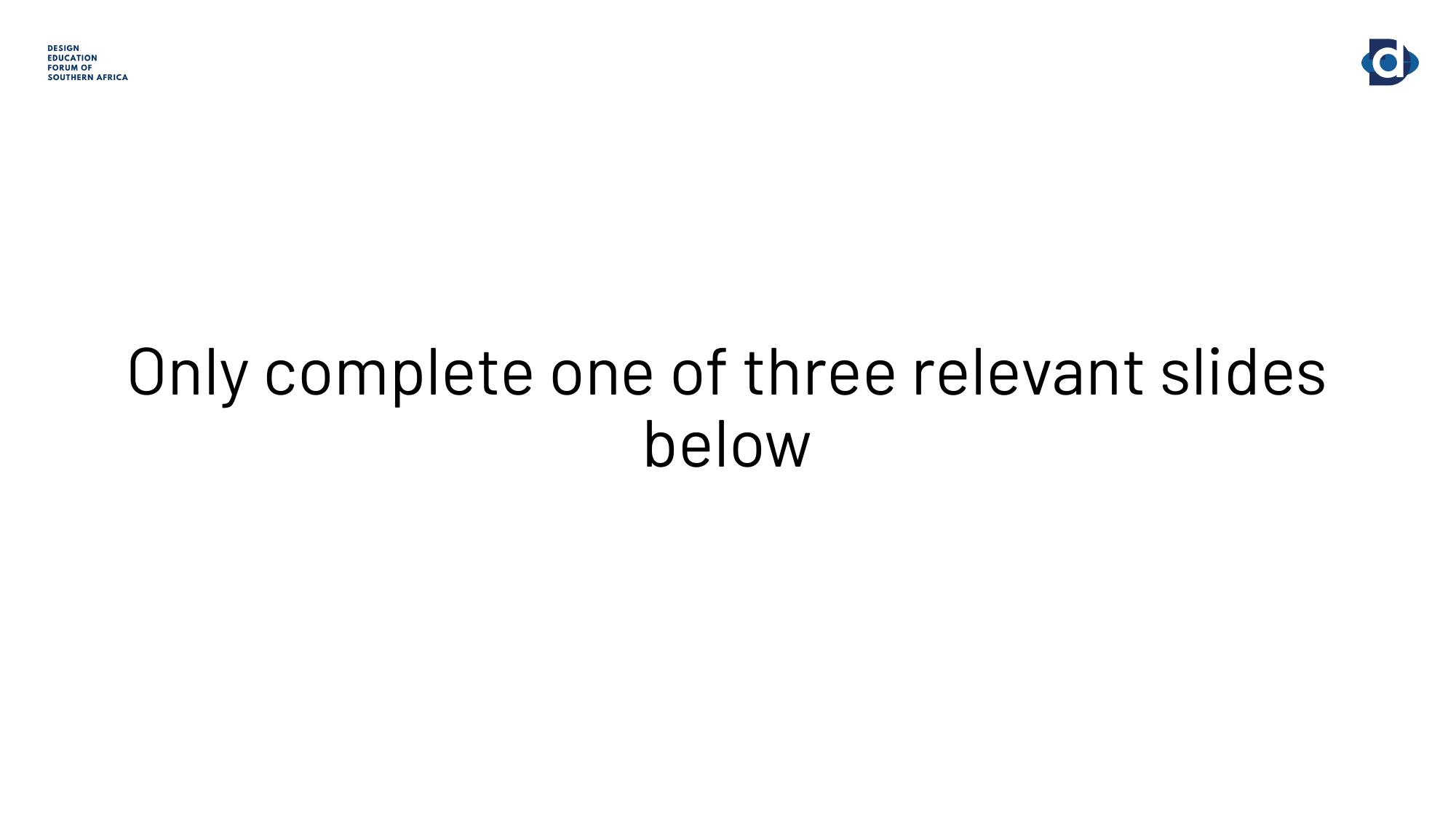

# Only complete one of three relevant slides below